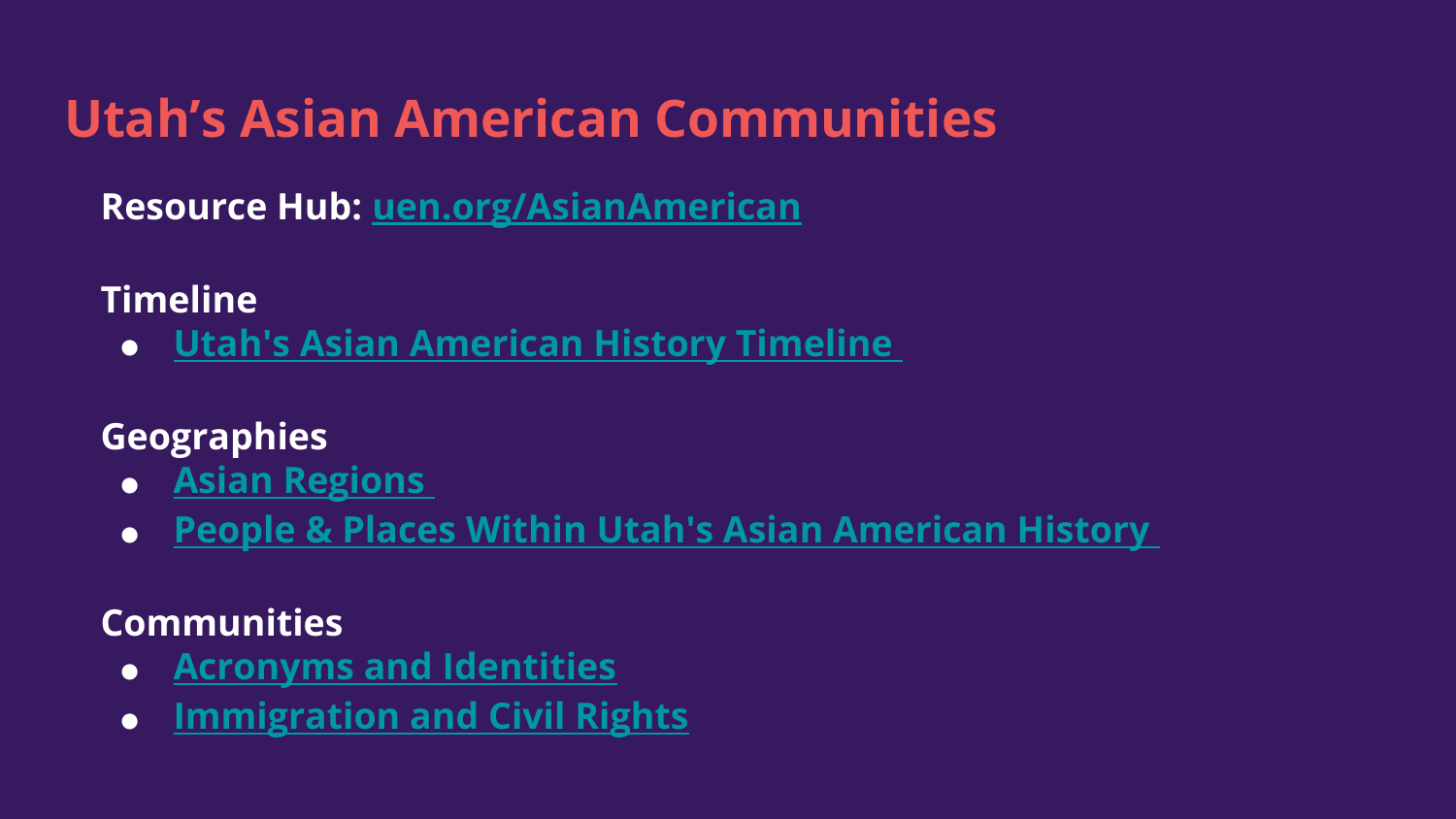

# Utah’s Asian American Communities
Resource Hub: uen.org/AsianAmerican

Timeline
Utah's Asian American History Timeline

Geographies
Asian Regions
People & Places Within Utah's Asian American History

Communities
Acronyms and Identities
Immigration and Civil Rights